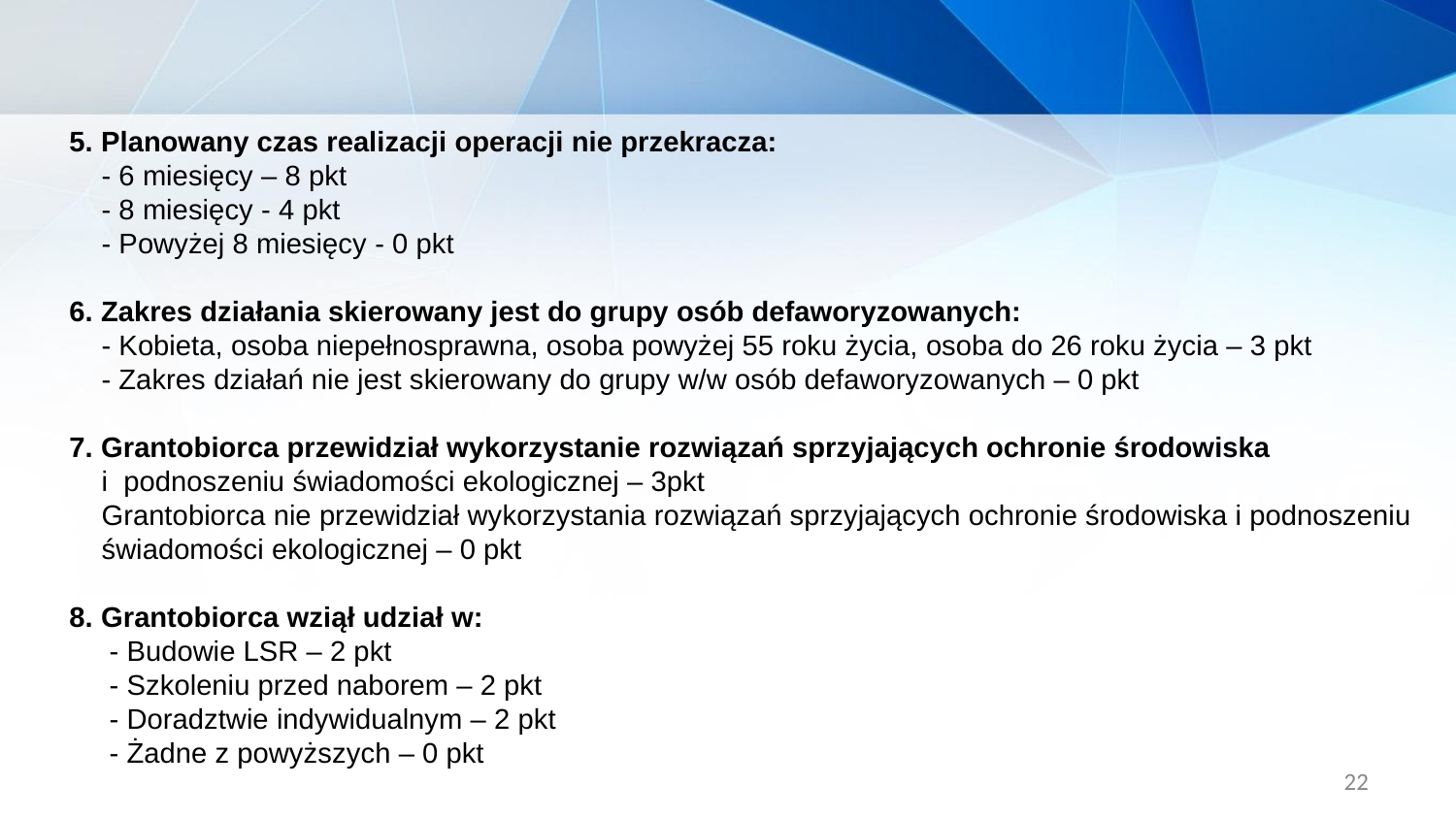

5. Planowany czas realizacji operacji nie przekracza:
    - 6 miesięcy – 8 pkt
    - 8 miesięcy - 4 pkt
    - Powyżej 8 miesięcy - 0 pkt

6. Zakres działania skierowany jest do grupy osób defaworyzowanych:
    - Kobieta, osoba niepełnosprawna, osoba powyżej 55 roku życia, osoba do 26 roku życia – 3 pkt
    - Zakres działań nie jest skierowany do grupy w/w osób defaworyzowanych – 0 pkt

7. Grantobiorca przewidział wykorzystanie rozwiązań sprzyjających ochronie środowiska
    i  podnoszeniu świadomości ekologicznej – 3pkt
    Grantobiorca nie przewidział wykorzystania rozwiązań sprzyjających ochronie środowiska i podnoszeniu
    świadomości ekologicznej – 0 pkt

8. Grantobiorca wziął udział w:
     - Budowie LSR – 2 pkt
     - Szkoleniu przed naborem – 2 pkt
     - Doradztwie indywidualnym – 2 pkt
     - Żadne z powyższych – 0 pkt
22